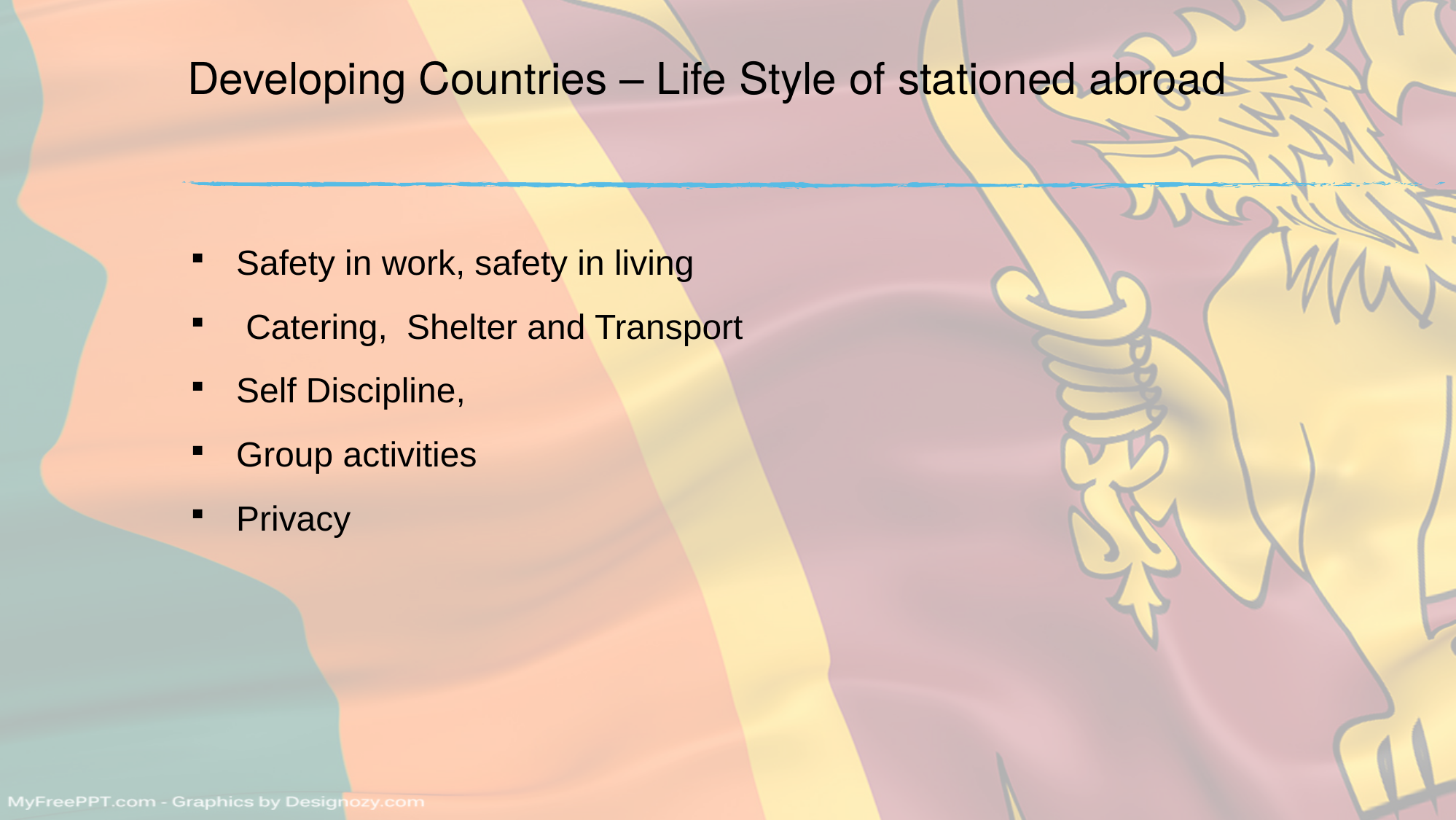

# Developing Countries – Life Style of stationed abroad
   Safety in work, safety in living
    Catering,  Shelter and Transport
   Self Discipline,
   Group activities
   Privacy